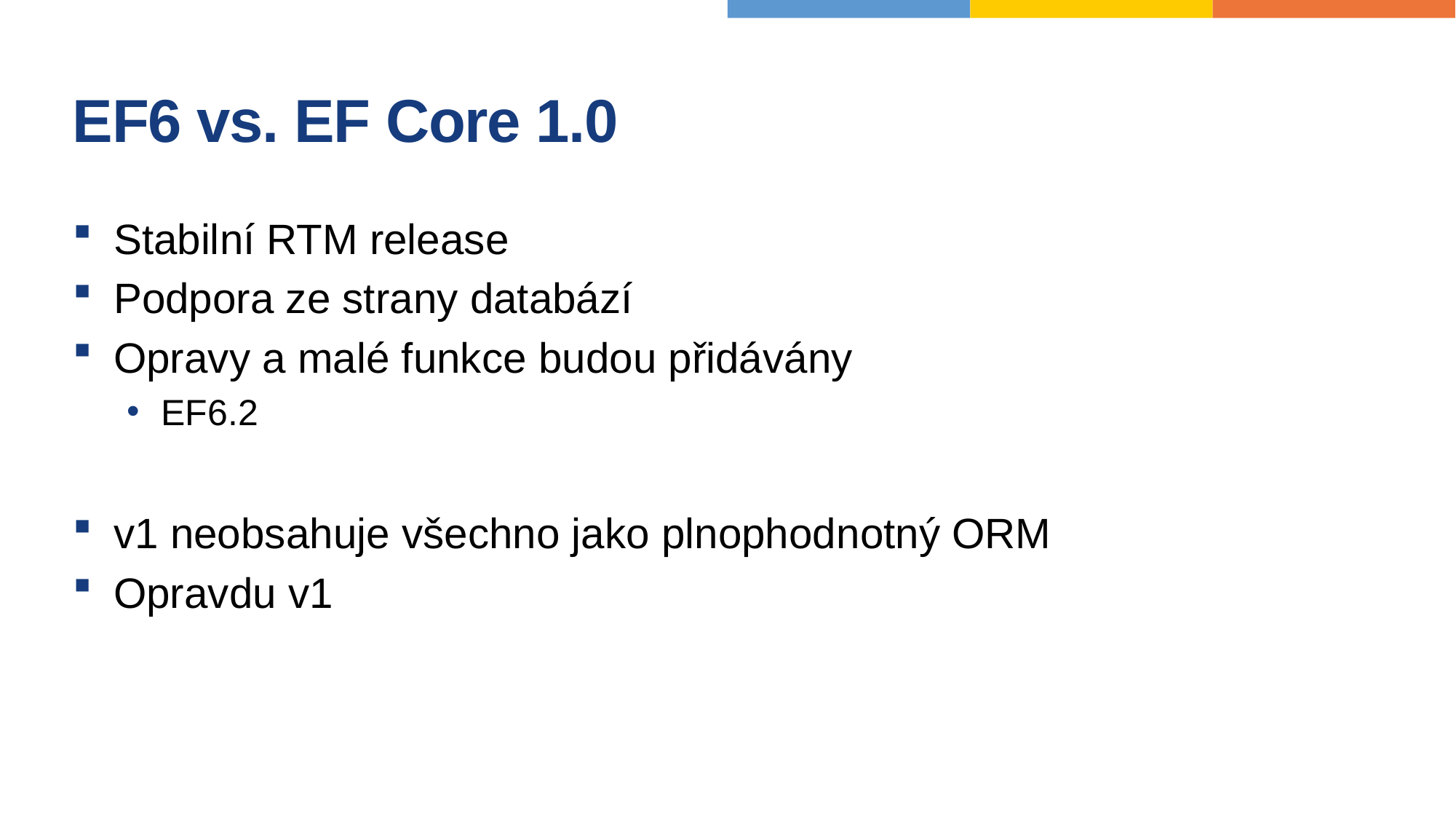

# EF6 vs. EF Core 1.0
Stabilní RTM release
Podpora ze strany databází
Opravy a malé funkce budou přidávány
EF6.2

v1 neobsahuje všechno jako plnophodnotný ORM
Opravdu v1